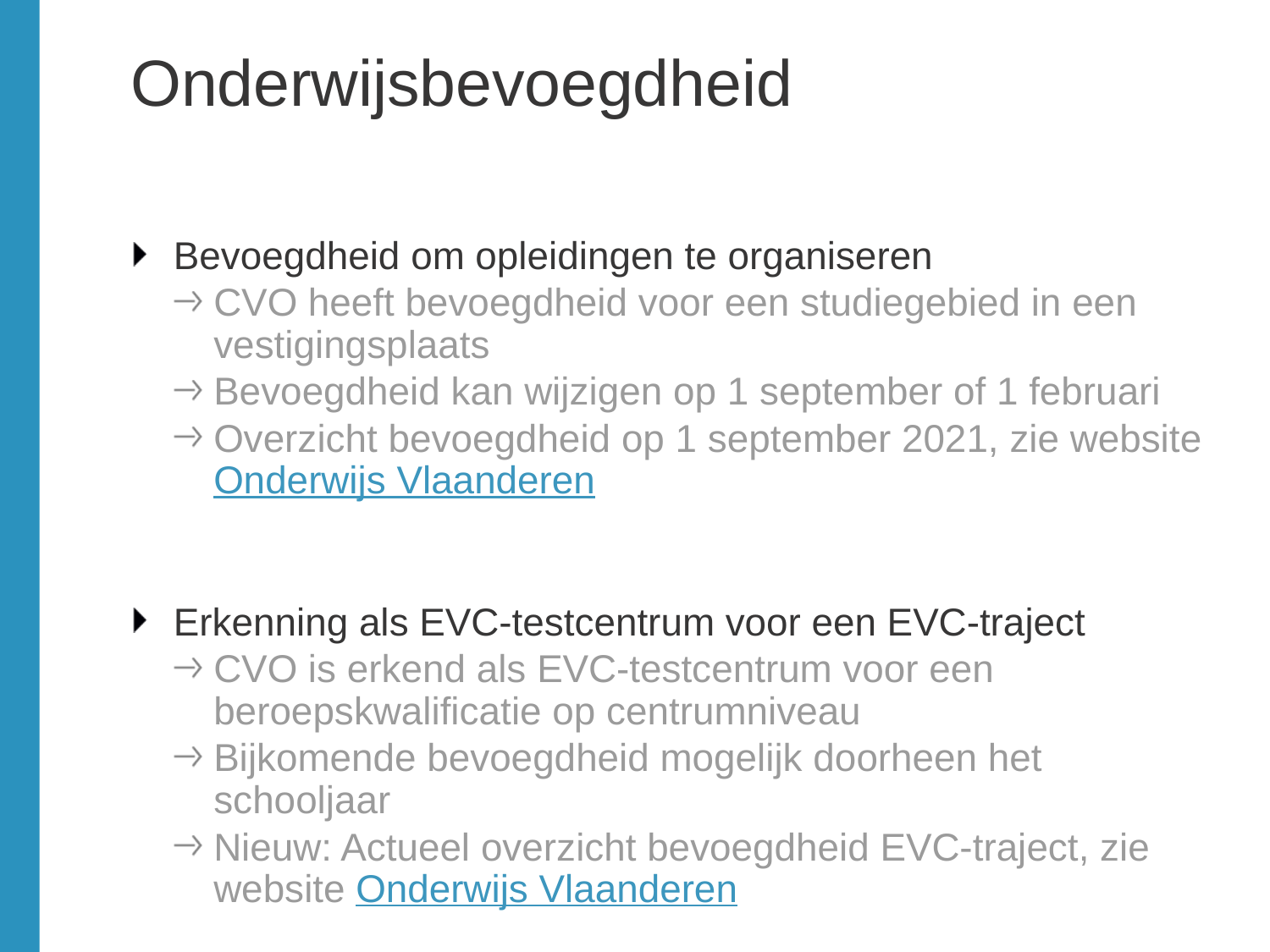

# Onderwijsbevoegdheid
Bevoegdheid om opleidingen te organiseren
CVO heeft bevoegdheid voor een studiegebied in een vestigingsplaats
Bevoegdheid kan wijzigen op 1 september of 1 februari
Overzicht bevoegdheid op 1 september 2021, zie website Onderwijs Vlaanderen

Erkenning als EVC-testcentrum voor een EVC-traject
CVO is erkend als EVC-testcentrum voor een beroepskwalificatie op centrumniveau
Bijkomende bevoegdheid mogelijk doorheen het schooljaar
Nieuw: Actueel overzicht bevoegdheid EVC-traject, zie website Onderwijs Vlaanderen